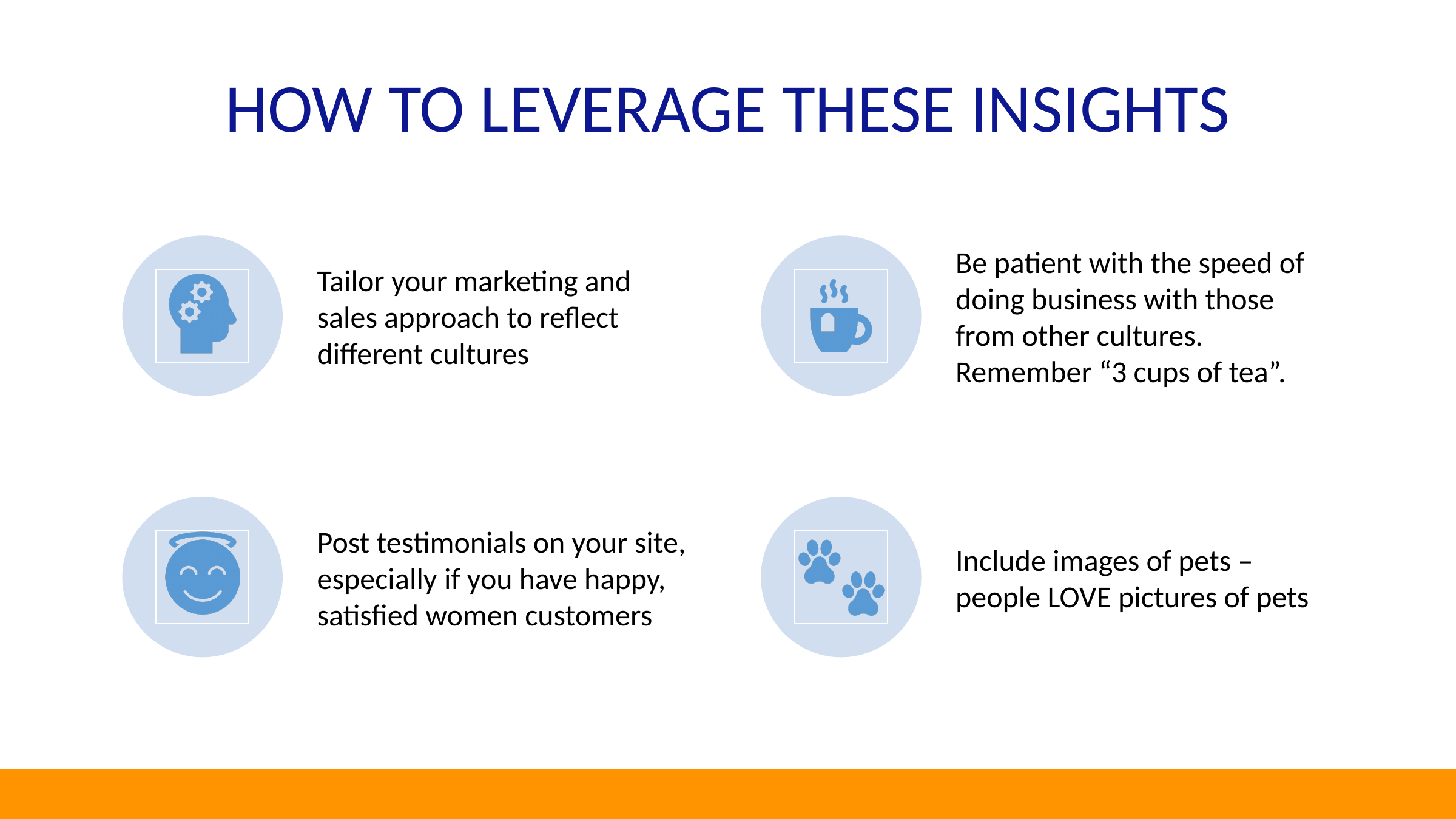

# HOW TO LEVERAGE THESE INSIGHTS
Tailor your marketing and sales approach to reflect different cultures
Be patient with the speed of doing business with those from other cultures.  Remember “3 cups of tea”.
Post testimonials on your site, especially if you have happy, satisfied women customers
Include images of pets – people LOVE pictures of pets